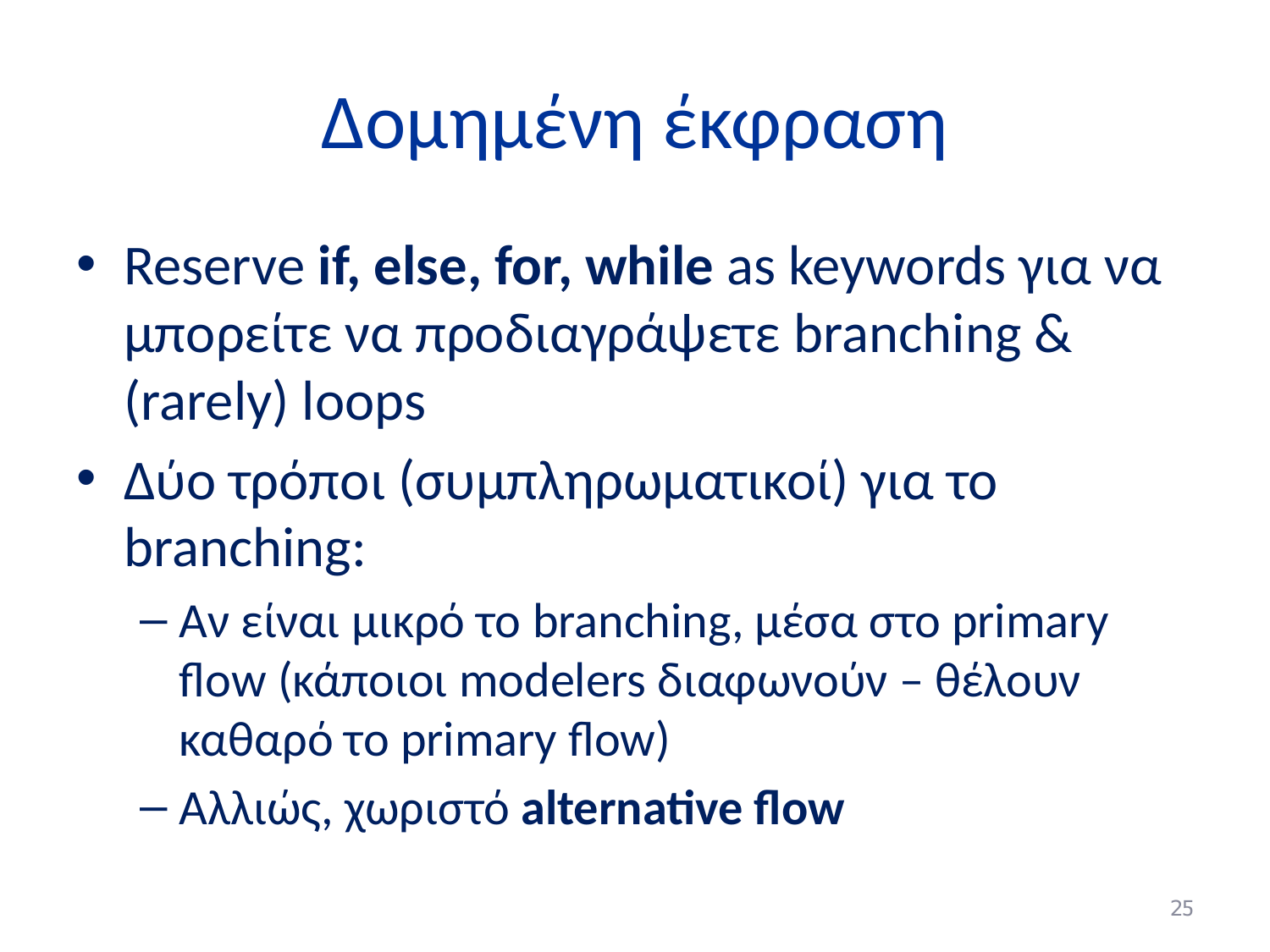

# Δομημένη έκφραση
Reserve if, else, for, while as keywords για να μπορείτε να προδιαγράψετε branching & (rarely) loops
Δύο τρόποι (συμπληρωματικοί) για το branching:
Αν είναι μικρό το branching, μέσα στο primary flow (κάποιοι modelers διαφωνούν – θέλουν καθαρό το primary flow)
Αλλιώς, χωριστό alternative flow
25